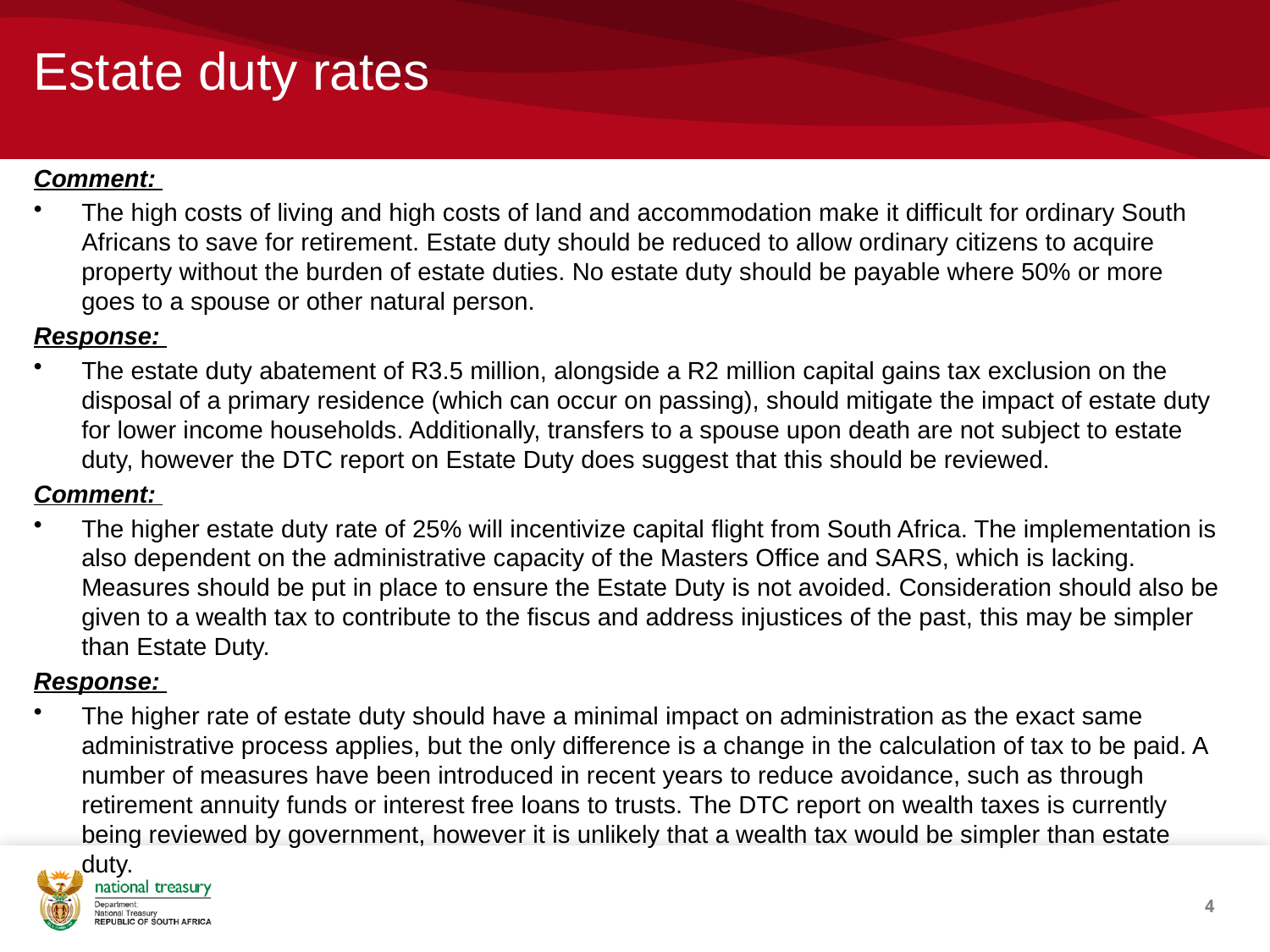

# Estate duty rates
Comment:
The high costs of living and high costs of land and accommodation make it difficult for ordinary South Africans to save for retirement. Estate duty should be reduced to allow ordinary citizens to acquire property without the burden of estate duties. No estate duty should be payable where 50% or more goes to a spouse or other natural person.
Response:
The estate duty abatement of R3.5 million, alongside a R2 million capital gains tax exclusion on the disposal of a primary residence (which can occur on passing), should mitigate the impact of estate duty for lower income households. Additionally, transfers to a spouse upon death are not subject to estate duty, however the DTC report on Estate Duty does suggest that this should be reviewed.
Comment:
The higher estate duty rate of 25% will incentivize capital flight from South Africa. The implementation is also dependent on the administrative capacity of the Masters Office and SARS, which is lacking. Measures should be put in place to ensure the Estate Duty is not avoided. Consideration should also be given to a wealth tax to contribute to the fiscus and address injustices of the past, this may be simpler than Estate Duty.
Response:
The higher rate of estate duty should have a minimal impact on administration as the exact same administrative process applies, but the only difference is a change in the calculation of tax to be paid. A number of measures have been introduced in recent years to reduce avoidance, such as through retirement annuity funds or interest free loans to trusts. The DTC report on wealth taxes is currently being reviewed by government, however it is unlikely that a wealth tax would be simpler than estate duty.

4